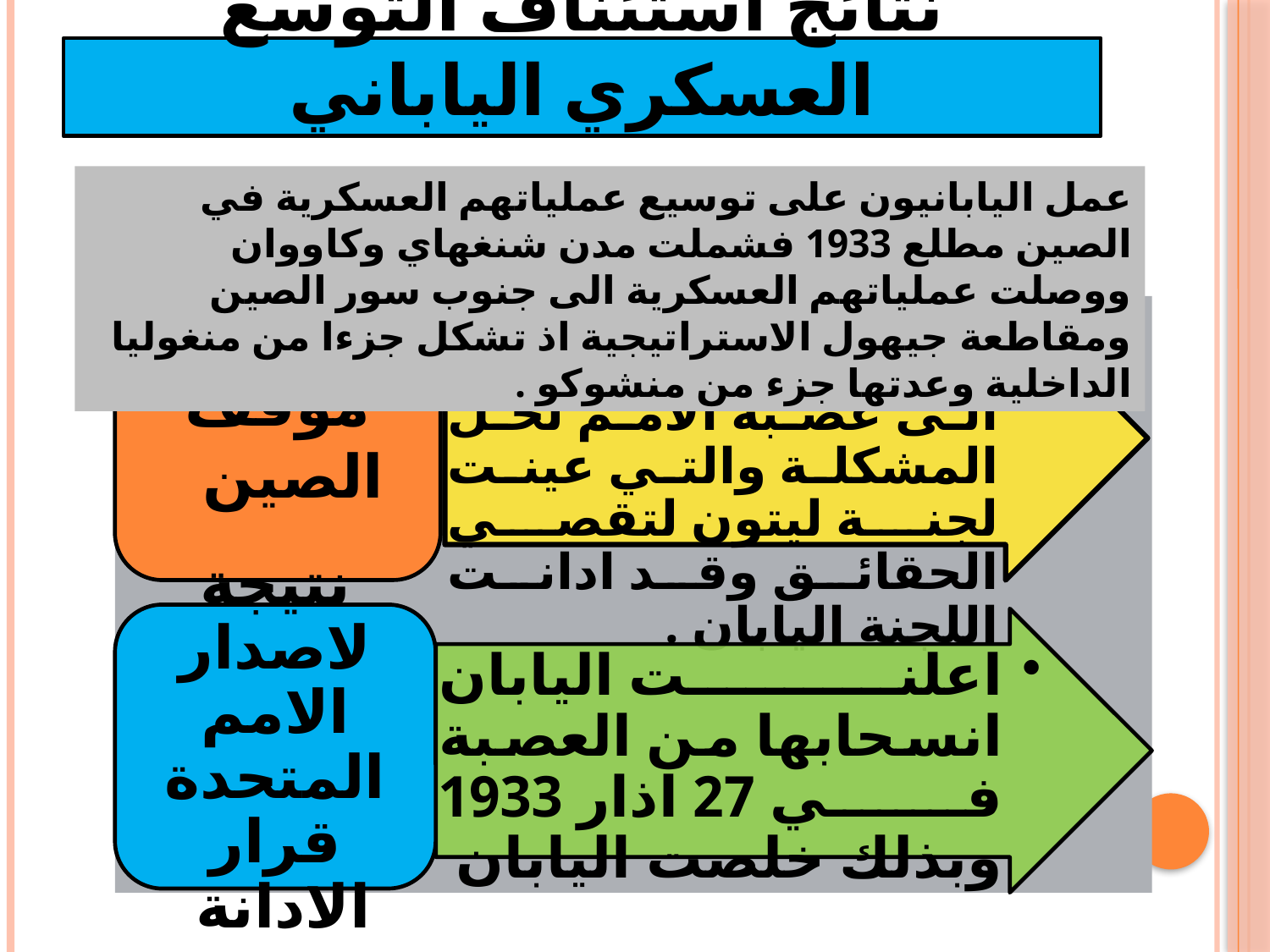

# نتائج استئناف التوسع العسكري الياباني
عمل اليابانيون على توسيع عملياتهم العسكرية في الصين مطلع 1933 فشملت مدن شنغهاي وكاووان ووصلت عملياتهم العسكرية الى جنوب سور الصين ومقاطعة جيهول الاستراتيجية اذ تشكل جزءا من منغوليا الداخلية وعدتها جزء من منشوكو .
رفعت الصين القضية الى عصبة الامم لحل المشكلة والتي عينت لجنة ليتون لتقصي الحقائق وقد ادانت اللجنة اليابان .
موقف الصين
اعلنت اليابان انسحابها من العصبة في 27 اذار 1933 وبذلك خلصت اليابان
نتيجة لاصدار الامم المتحدة قرار الادانة